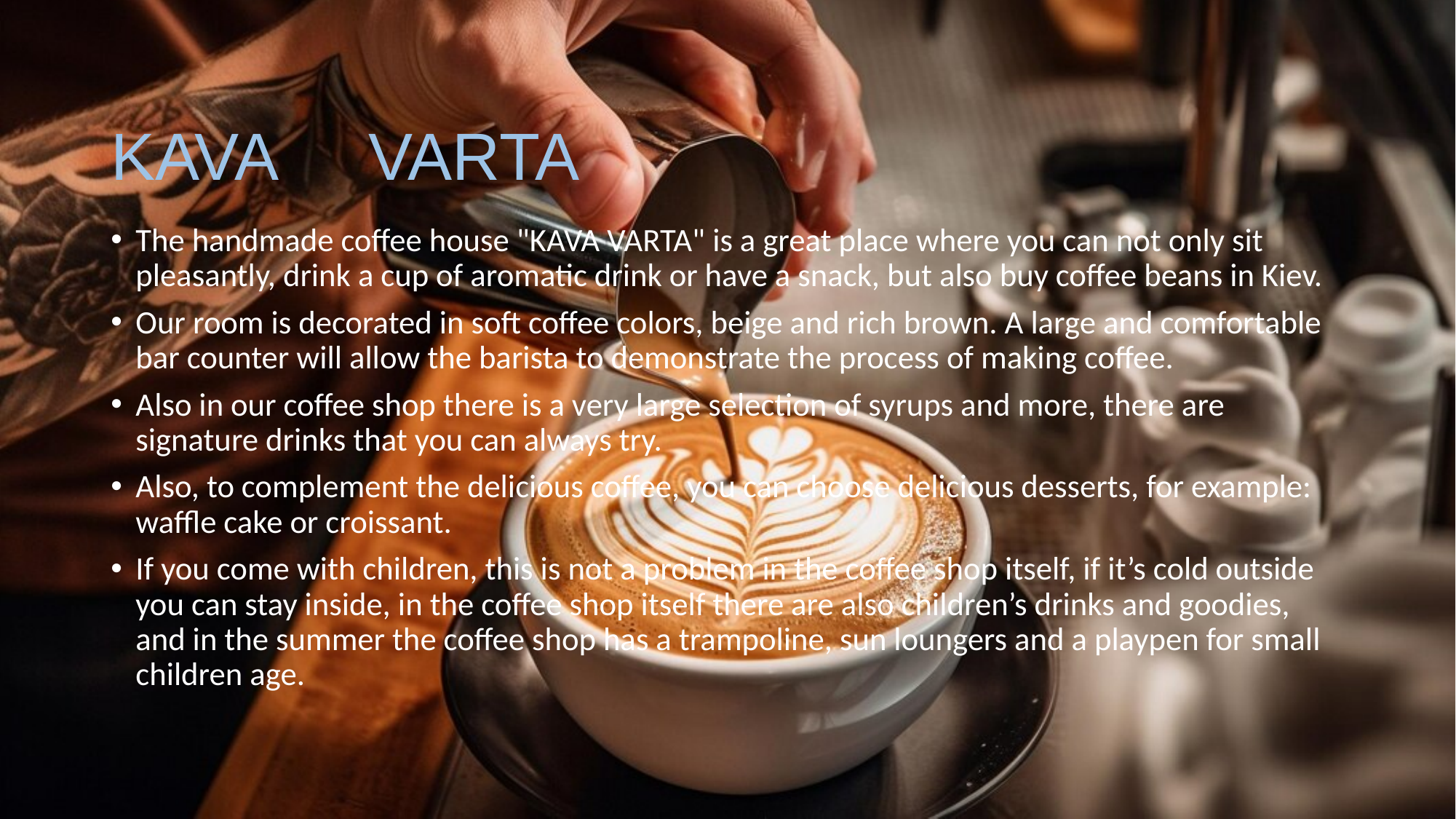

# KAVA     VARTA
The handmade coffee house "KAVA VARTA" is a great place where you can not only sit pleasantly, drink a cup of aromatic drink or have a snack, but also buy coffee beans in Kiev.
Our room is decorated in soft coffee colors, beige and rich brown. A large and comfortable bar counter will allow the barista to demonstrate the process of making coffee.
Also in our coffee shop there is a very large selection of syrups and more, there are signature drinks that you can always try.
Also, to complement the delicious coffee, you can choose delicious desserts, for example: waffle cake or croissant.
If you come with children, this is not a problem in the coffee shop itself, if it’s cold outside you can stay inside, in the coffee shop itself there are also children’s drinks and goodies, and in the summer the coffee shop has a trampoline, sun loungers and a playpen for small children age.